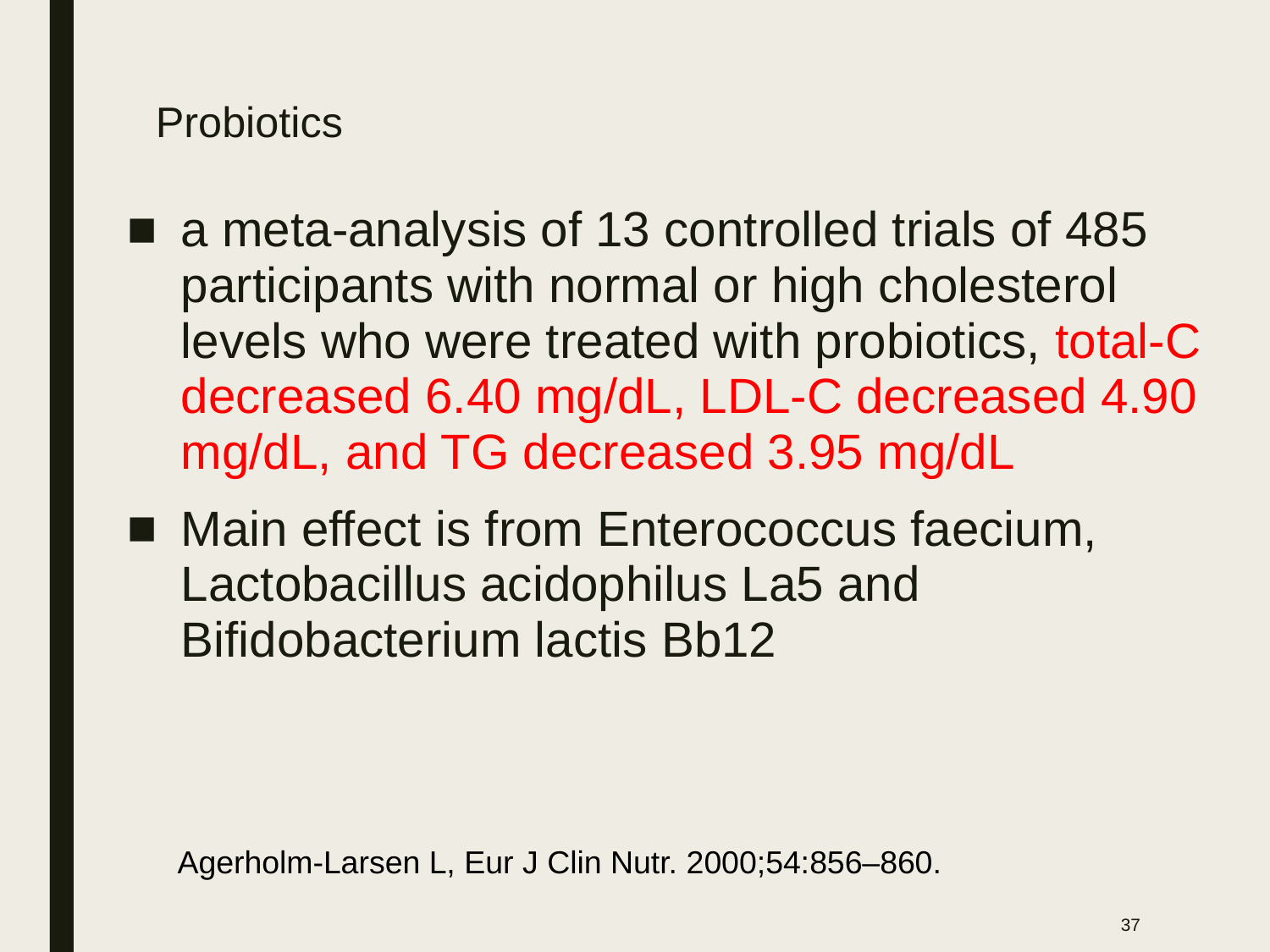

# Probiotics
a meta-analysis of 13 controlled trials of 485 participants with normal or high cholesterol levels who were treated with probiotics, total-C decreased 6.40 mg/dL, LDL-C decreased 4.90 mg/dL, and TG decreased 3.95 mg/dL
Main effect is from Enterococcus faecium, Lactobacillus acidophilus La5 and Bifidobacterium lactis Bb12
Agerholm-Larsen L, Eur J Clin Nutr. 2000;54:856–860.
37